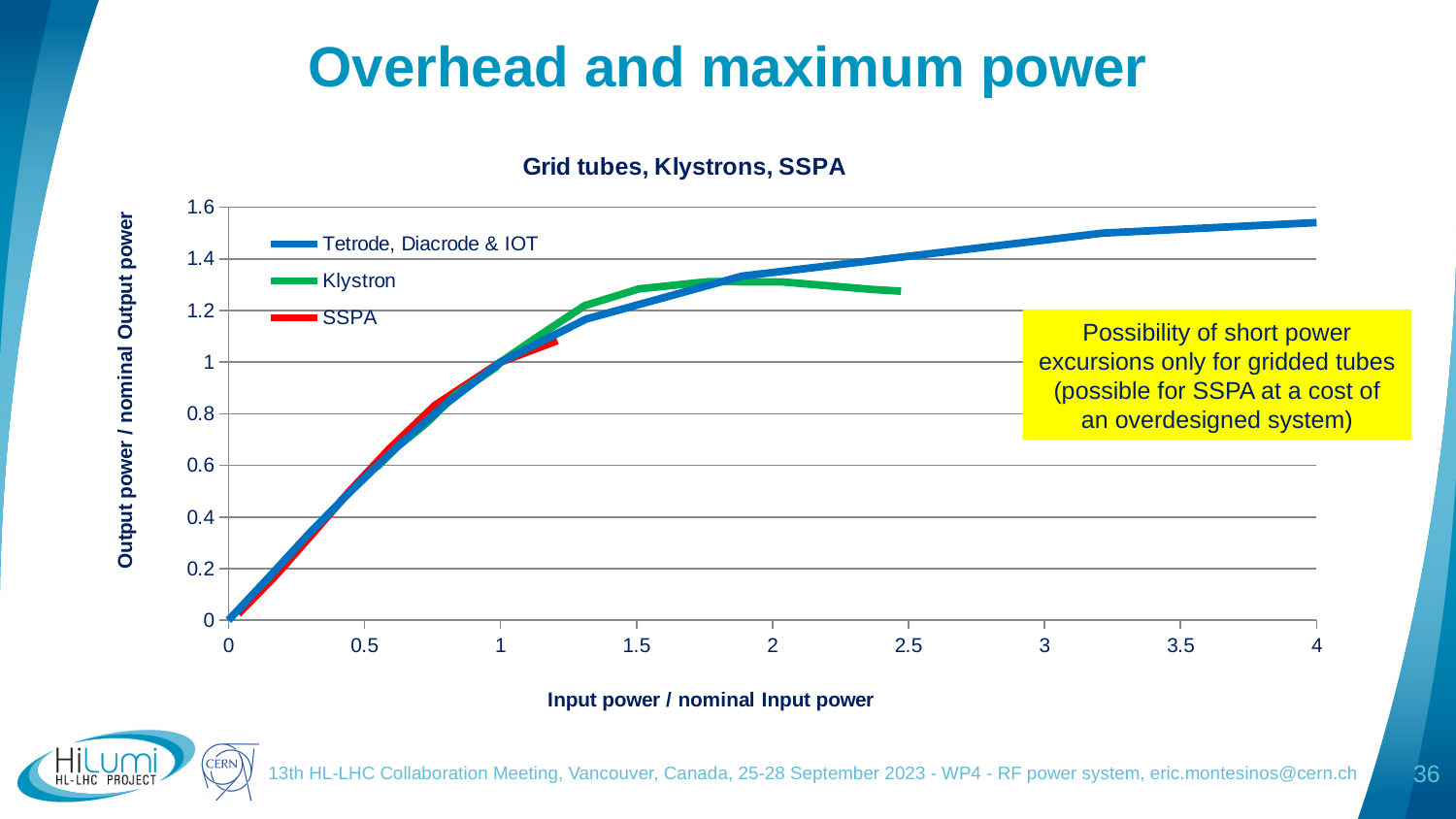

# Overhead and maximum power

### Chart: Grid tubes, Klystrons, SSPA

| Category | Tetrode, Diacrode & IOT | Klystron | SSPA |
|---|---|---|---|
Possibility of short power excursions only for gridded tubes
(possible for SSPA at a cost of an overdesigned system)
13th HL-LHC Collaboration Meeting, Vancouver, Canada, 25-28 September 2023 - WP4 - RF power system, eric.montesinos@cern.ch
36